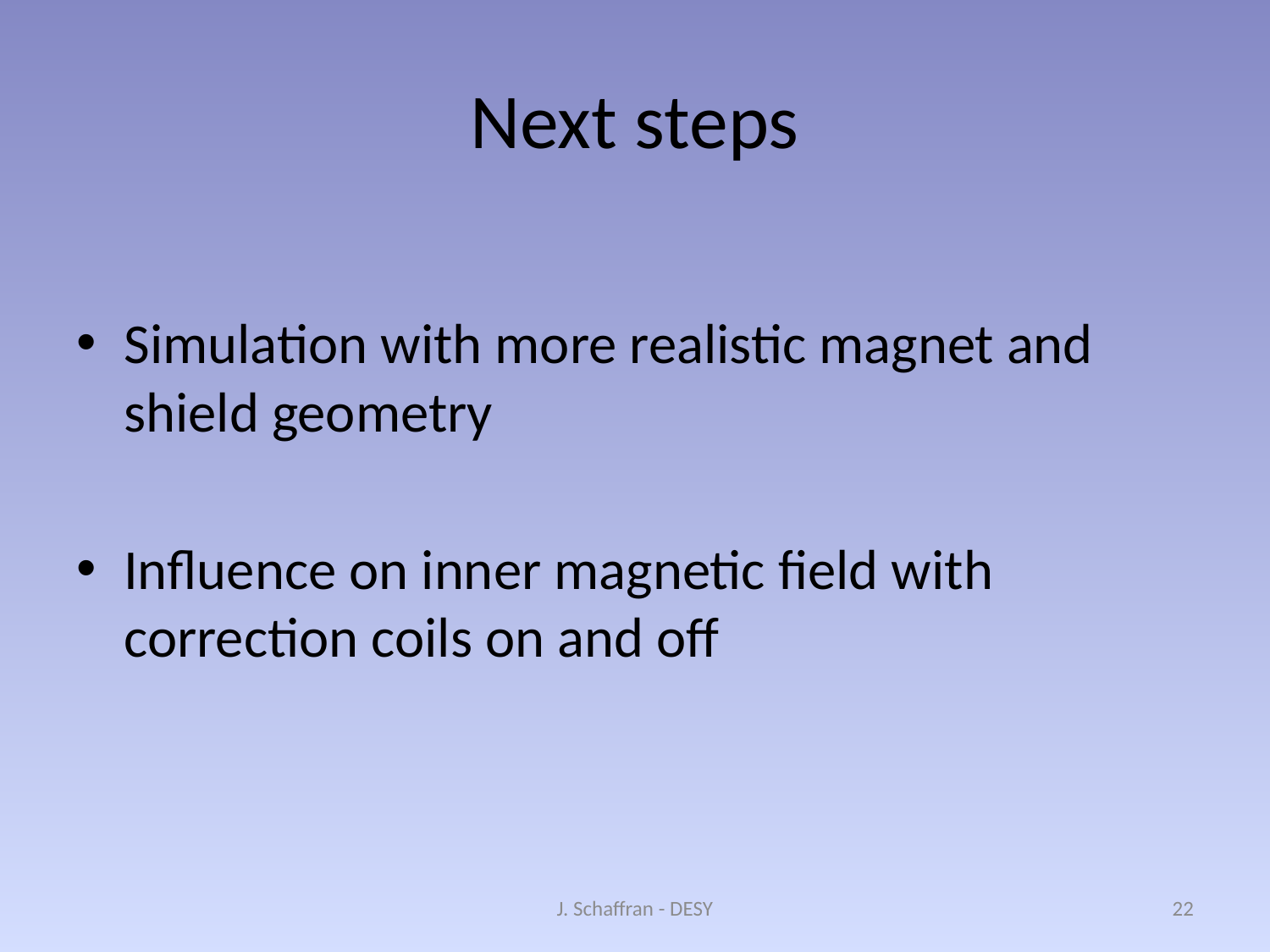

# Next steps

Simulation with more realistic magnet and shield geometry

Influence on inner magnetic field with correction coils on and off

J. Schaffran - DESY
22